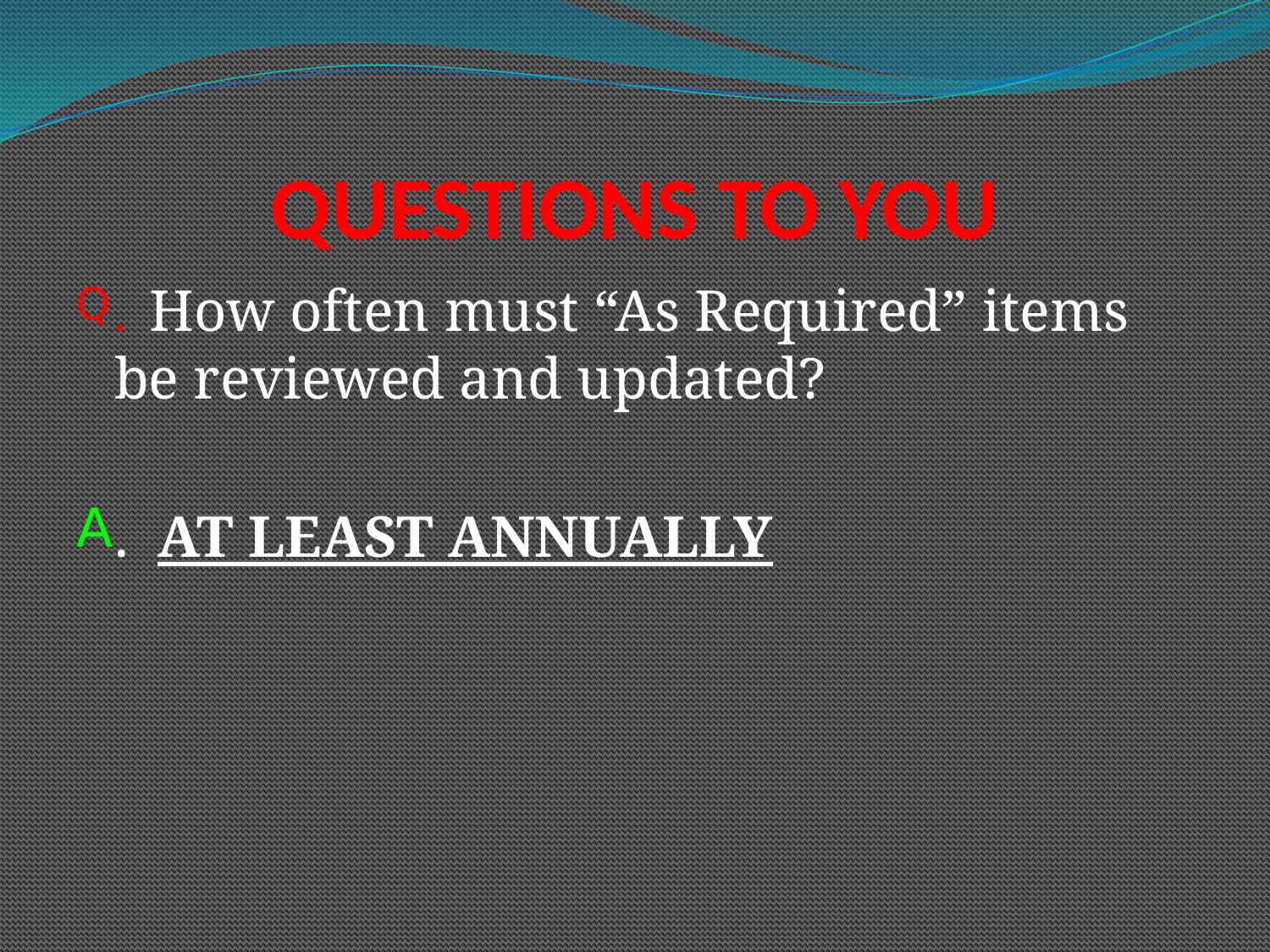

# QUESTIONS TO YOU
.  How often must “As Required” items be reviewed and updated?

.  AT LEAST ANNUALLY